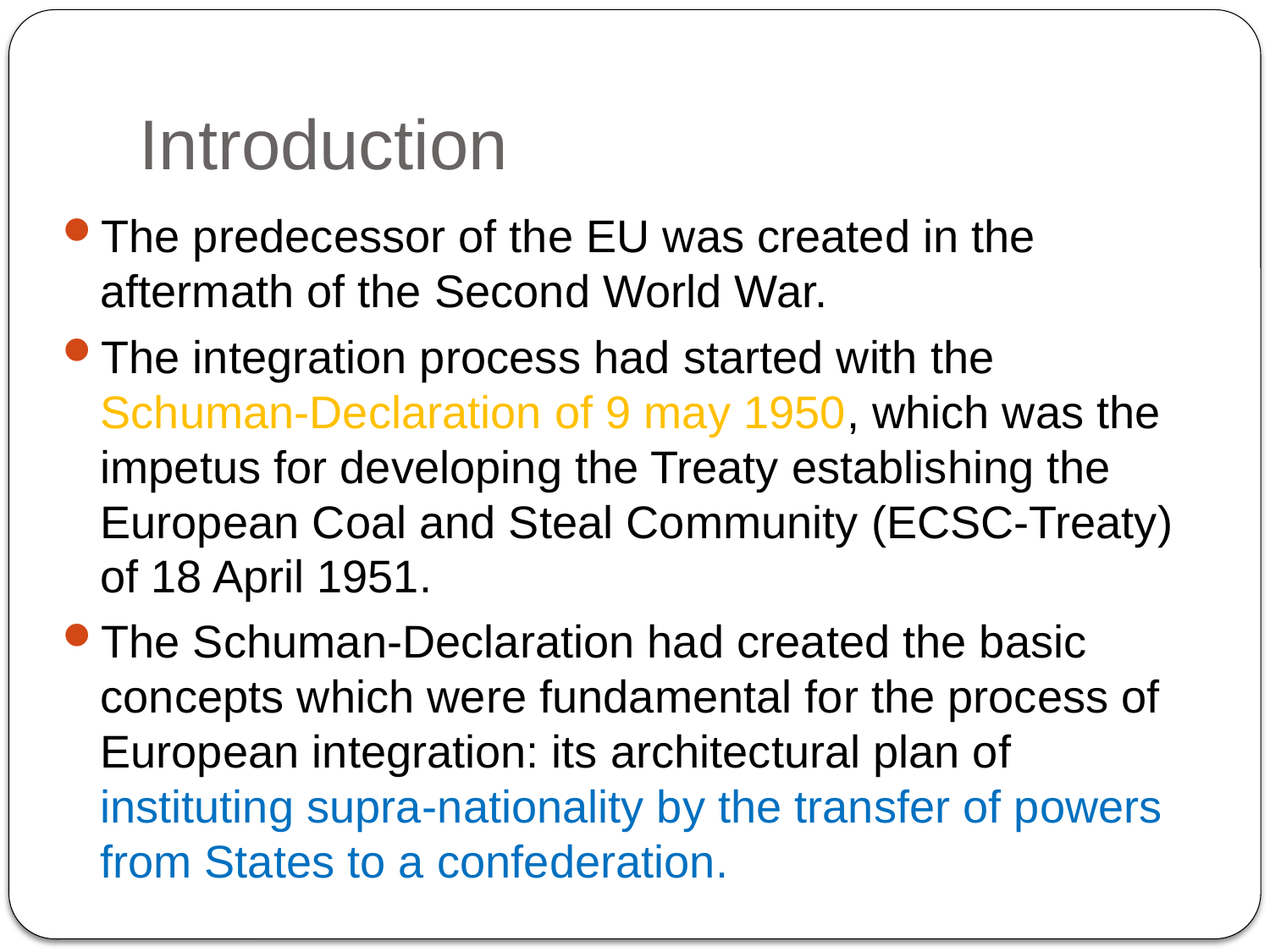

# Introduction
The predecessor of the EU was created in the aftermath of the Second World War.
The integration process had started with the Schuman-Declaration of 9 may 1950, which was the impetus for developing the Treaty establishing the European Coal and Steal Community (ECSC-Treaty) of 18 April 1951.
The Schuman-Declaration had created the basic concepts which were fundamental for the process of European integration: its architectural plan of instituting supra-nationality by the transfer of powers from States to a confederation.